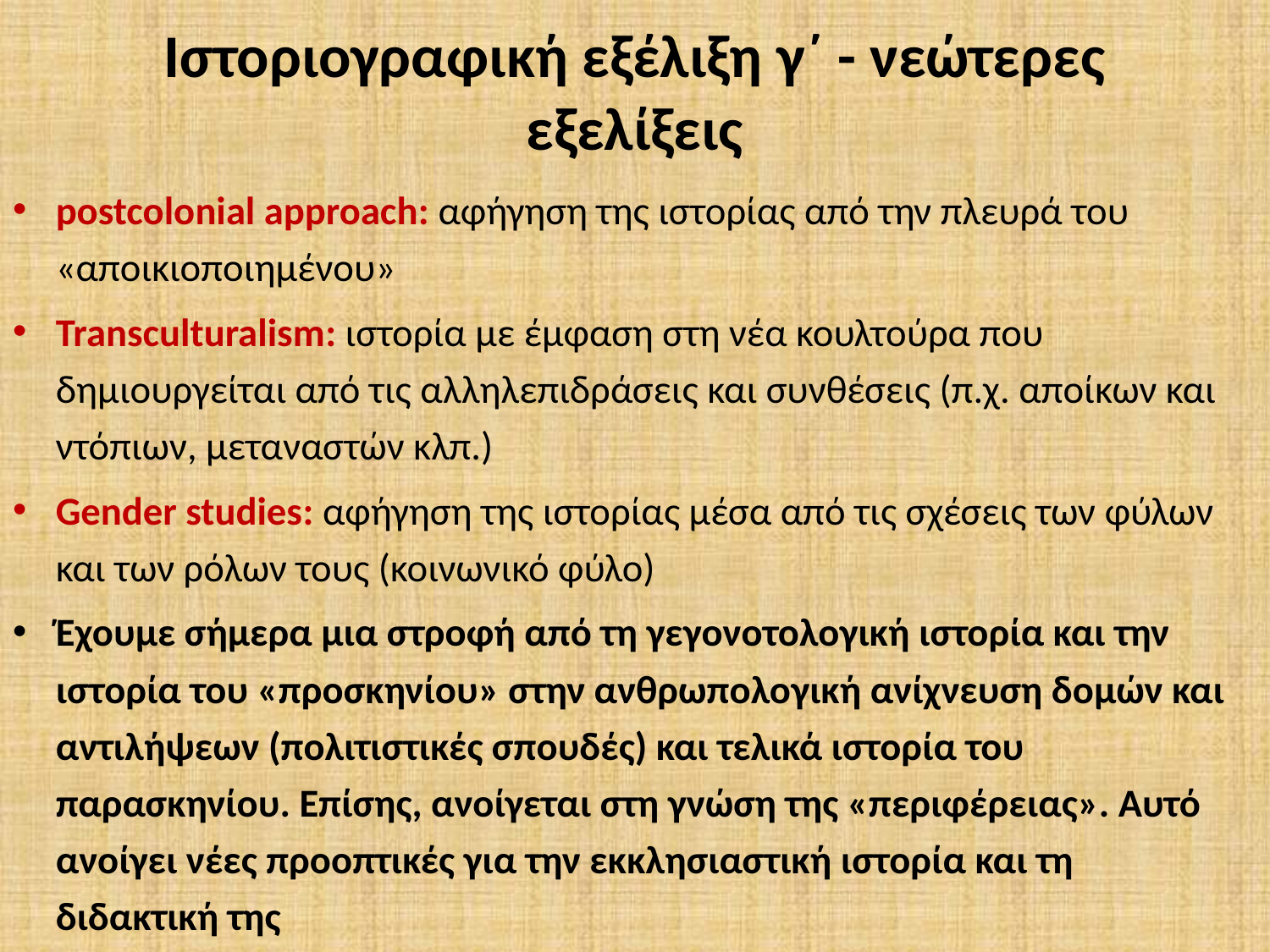

# Ιστοριογραφική εξέλιξη γ΄ - νεώτερες εξελίξεις
postcolonial approach: αφήγηση της ιστορίας από την πλευρά του «αποικιοποιημένου»
Transculturalism: ιστορία με έμφαση στη νέα κουλτούρα που δημιουργείται από τις αλληλεπιδράσεις και συνθέσεις (π.χ. αποίκων και ντόπιων, μεταναστών κλπ.)
Gender studies: αφήγηση της ιστορίας μέσα από τις σχέσεις των φύλων και των ρόλων τους (κοινωνικό φύλο)
Έχουμε σήμερα μια στροφή από τη γεγονοτολογική ιστορία και την ιστορία του «προσκηνίου» στην ανθρωπολογική ανίχνευση δομών και αντιλήψεων (πολιτιστικές σπουδές) και τελικά ιστορία του παρασκηνίου. Επίσης, ανοίγεται στη γνώση της «περιφέρειας». Αυτό ανοίγει νέες προοπτικές για την εκκλησιαστική ιστορία και τη διδακτική της